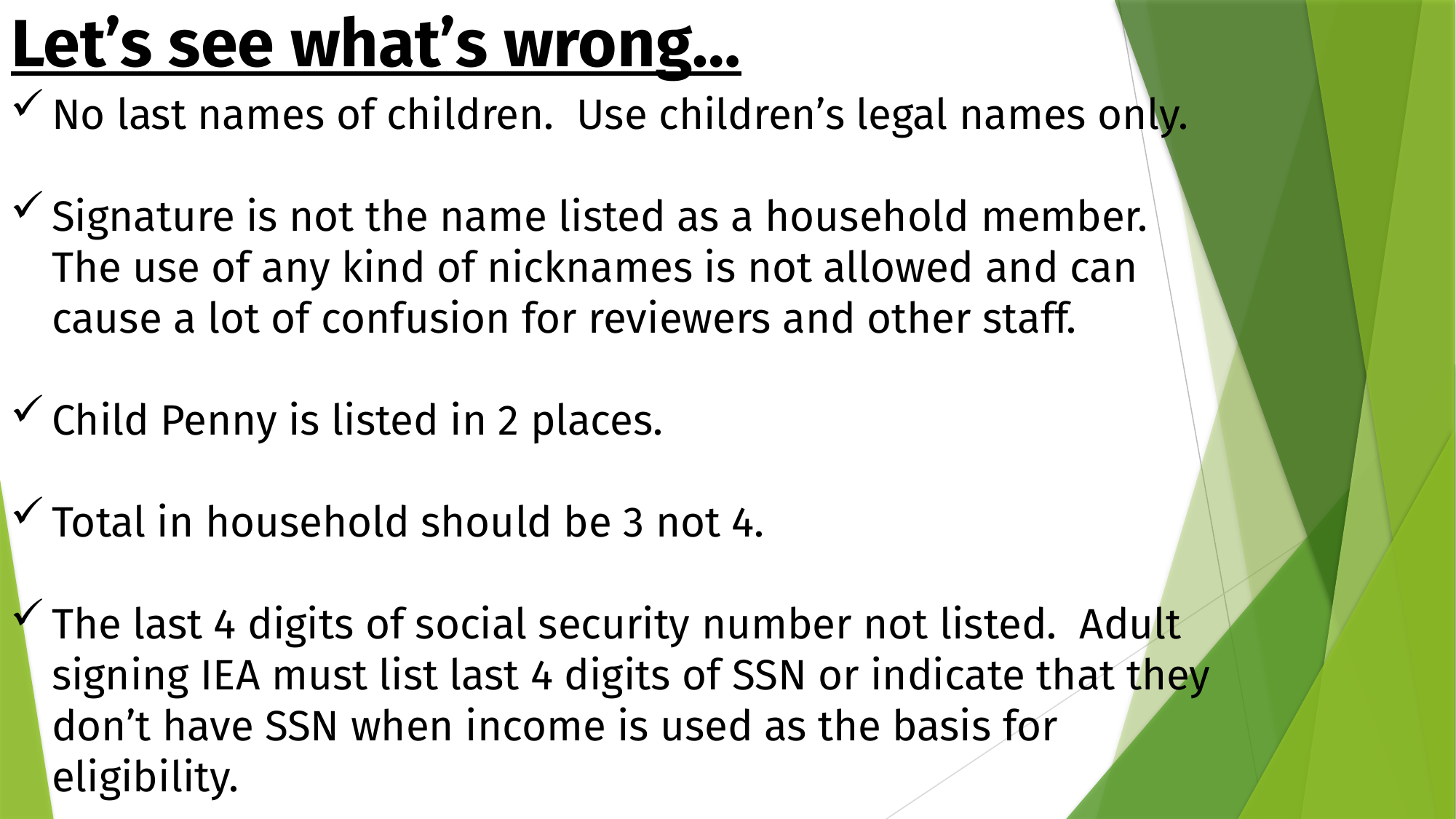

# Let’s see what’s wrong…
No last names of children.  Use children’s legal names only.

Signature is not the name listed as a household member.  The use of any kind of nicknames is not allowed and can cause a lot of confusion for reviewers and other staff.

Child Penny is listed in 2 places.

Total in household should be 3 not 4.

The last 4 digits of social security number not listed.  Adult signing IEA must list last 4 digits of SSN or indicate that they don’t have SSN when income is used as the basis for eligibility.